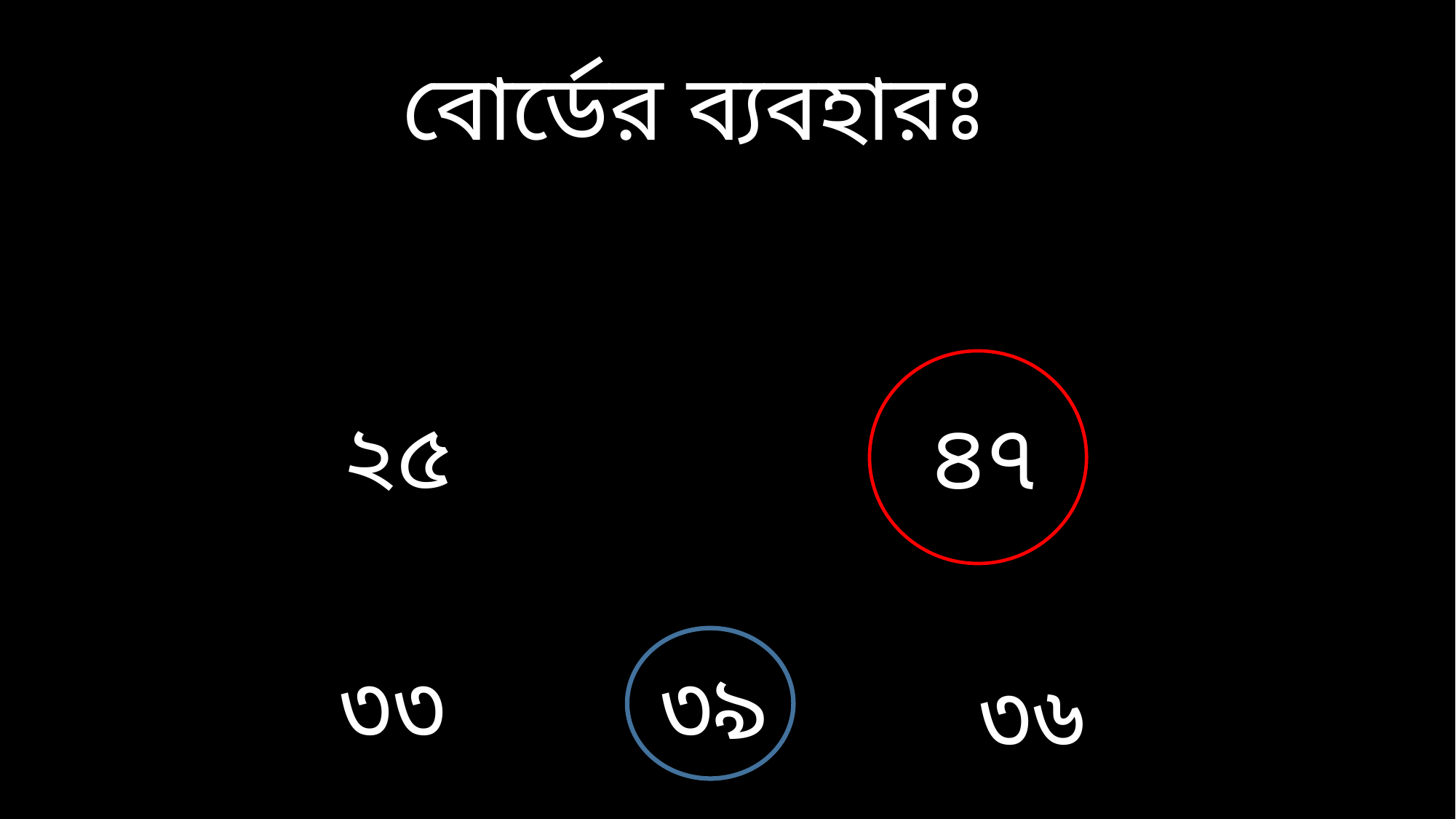

বোর্ডের ব্যবহারঃ

 ৪৭
২৫

৩৩
৩৯
৩৬